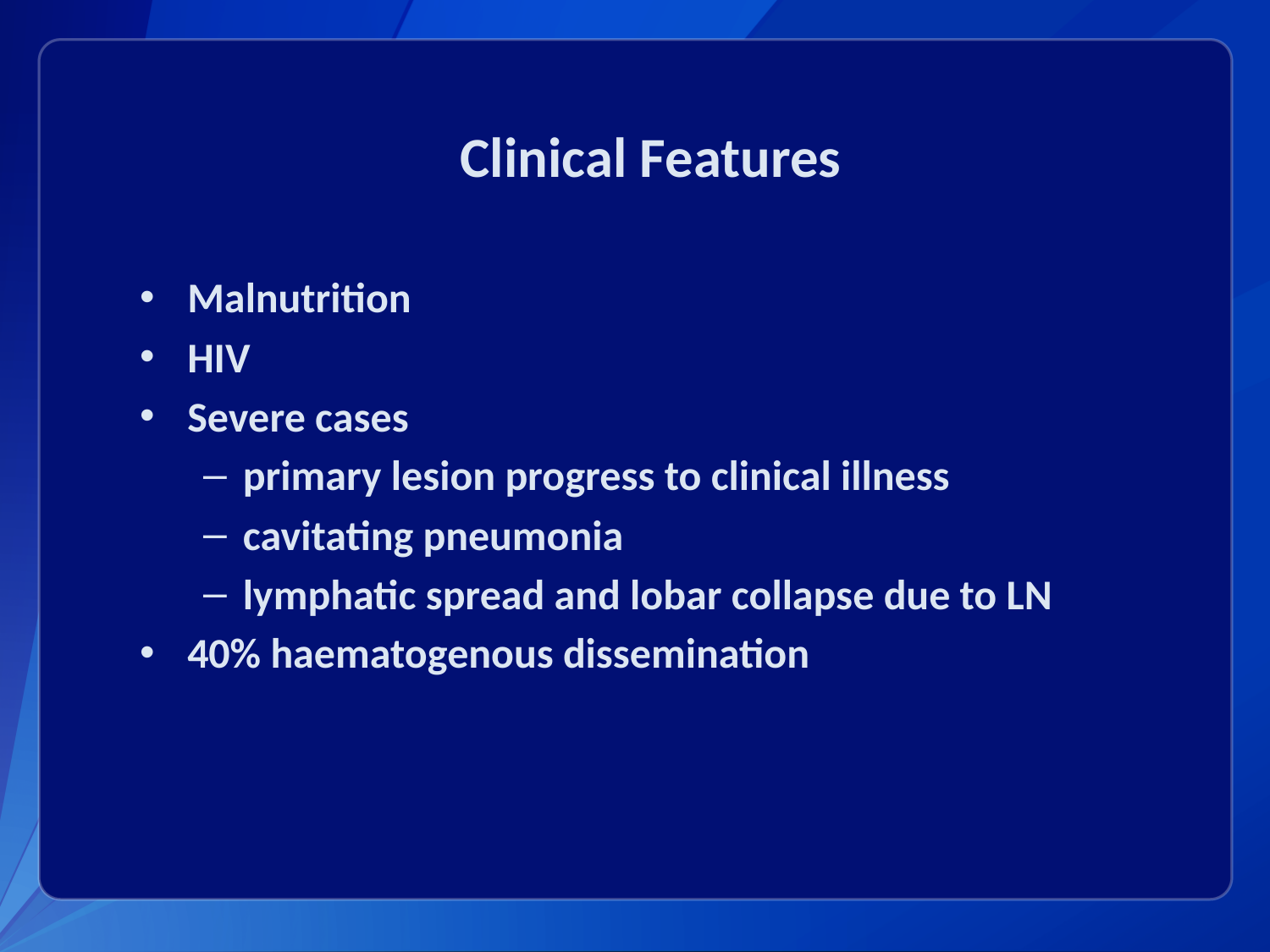

# Clinical Features
Malnutrition
HIV
Severe cases
primary lesion progress to clinical illness
cavitating pneumonia
lymphatic spread and lobar collapse due to LN
40% haematogenous dissemination